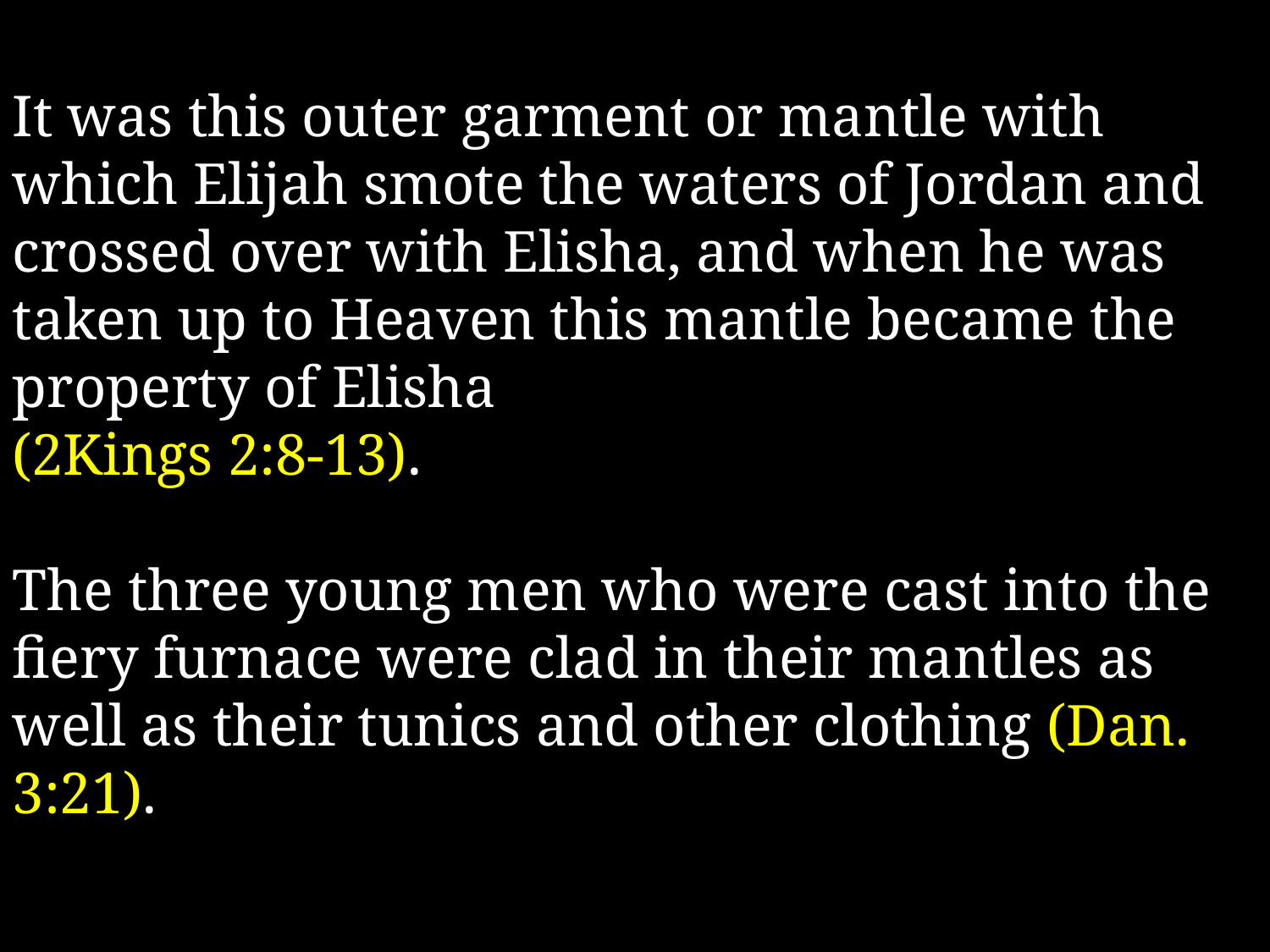

It was this outer garment or mantle with which Elijah smote the waters of Jordan and crossed over with Elisha, and when he was taken up to Heaven this mantle became the property of Elisha
(2Kings 2:8-13).

The three young men who were cast into the fiery furnace were clad in their mantles as well as their tunics and other clothing (Dan. 3:21).